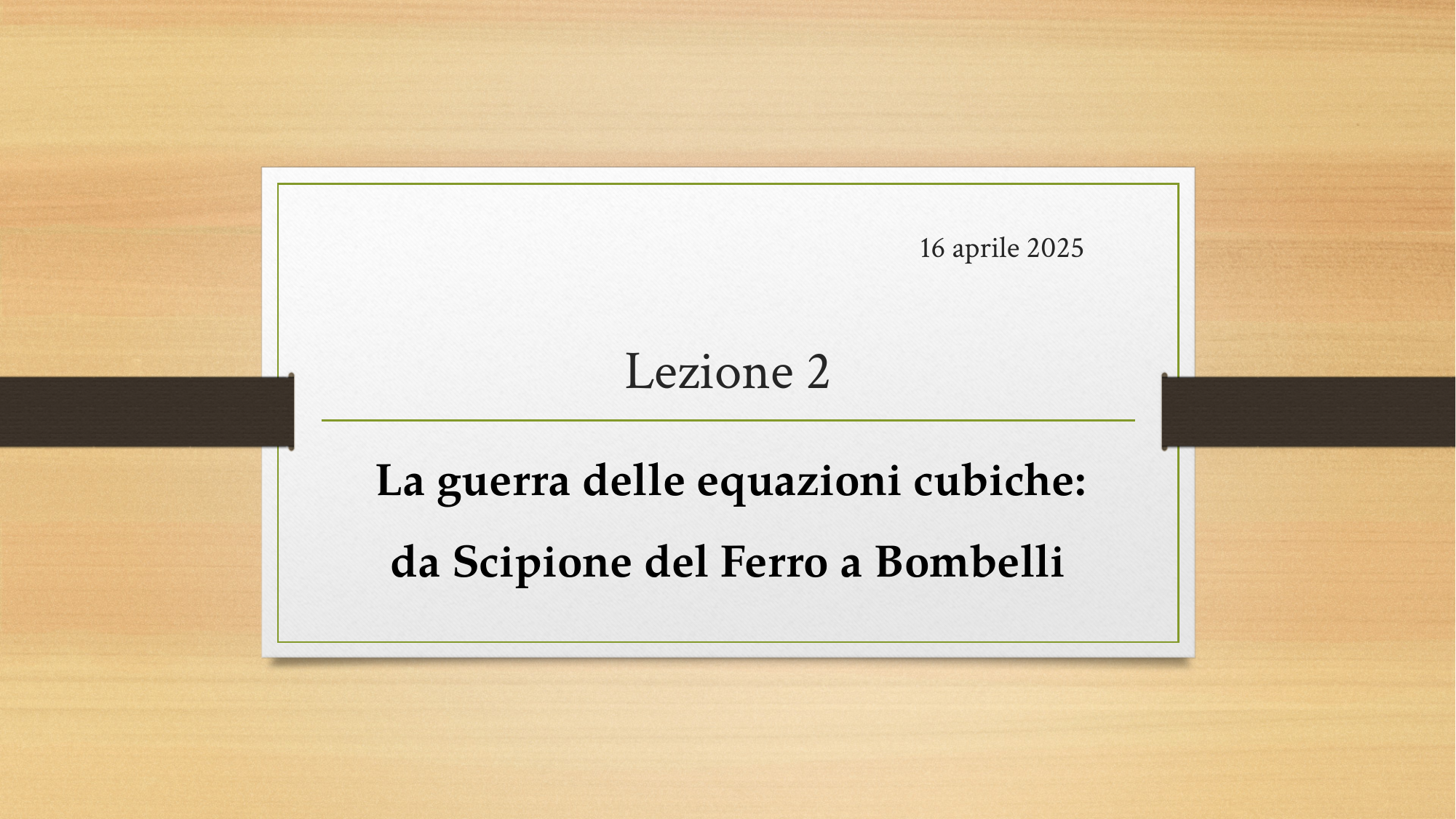

# 16 aprile 2025 Lezione 2
 La guerra delle equazioni cubiche:
da Scipione del Ferro a Bombelli